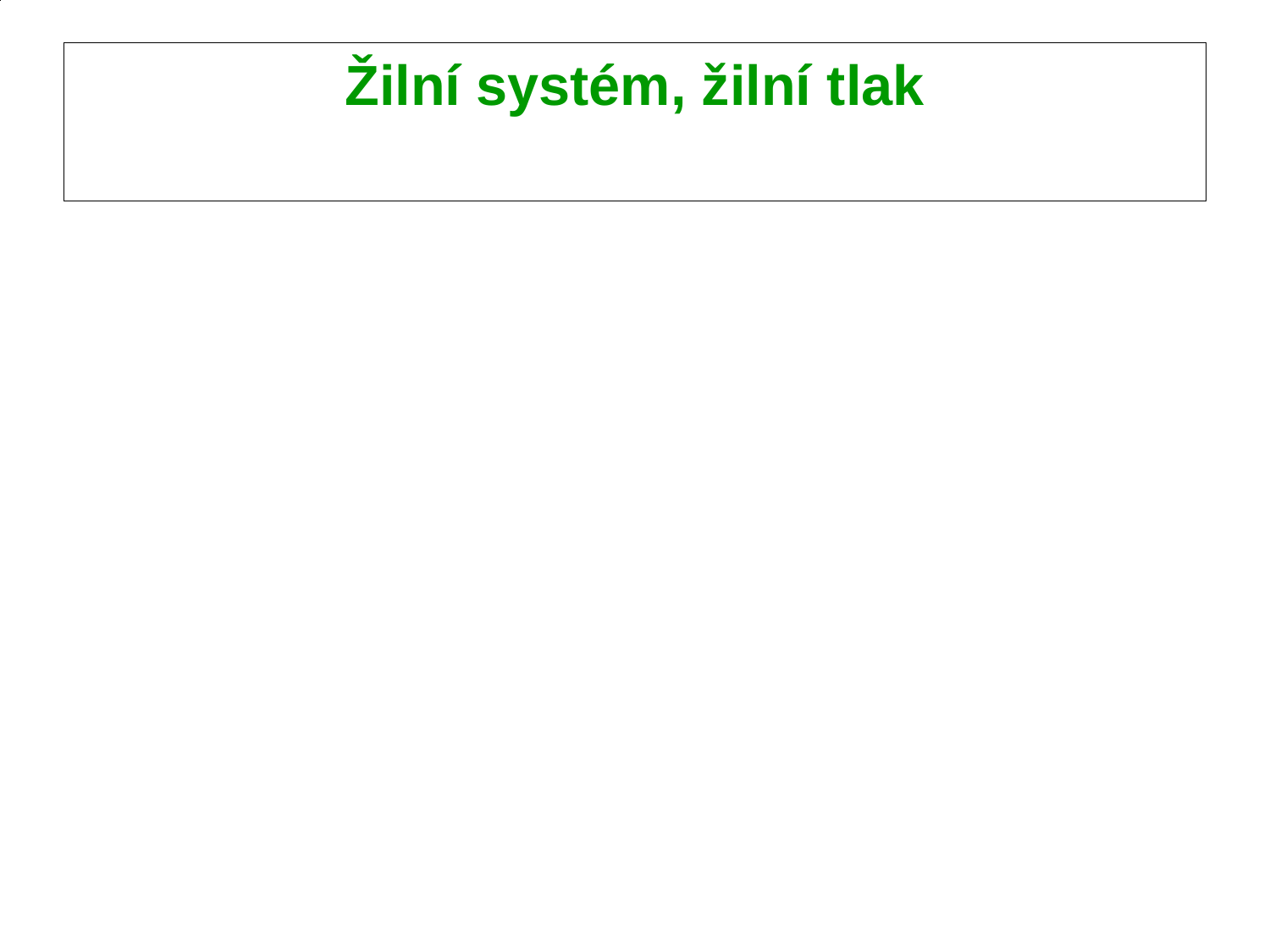

# Žilní systém, žilní tlak
- centrální žilní tlak: (PSV), kolem 0 mm Hg, je regulován stejně jako srdeční výdej
selhání srdce, infuze: až 30 mm Hg
krevní ztráty: -5 mm Hg
- velké žíly 4-6 mm Hg (útlak okolí)
těhotenství,
ascites
Nádory, zablokované lymfatické cesty na dolních končetinách, až 37,5 mm Hg (50 cm H2O)
- hydrostatický tlak (podtlak na krku)